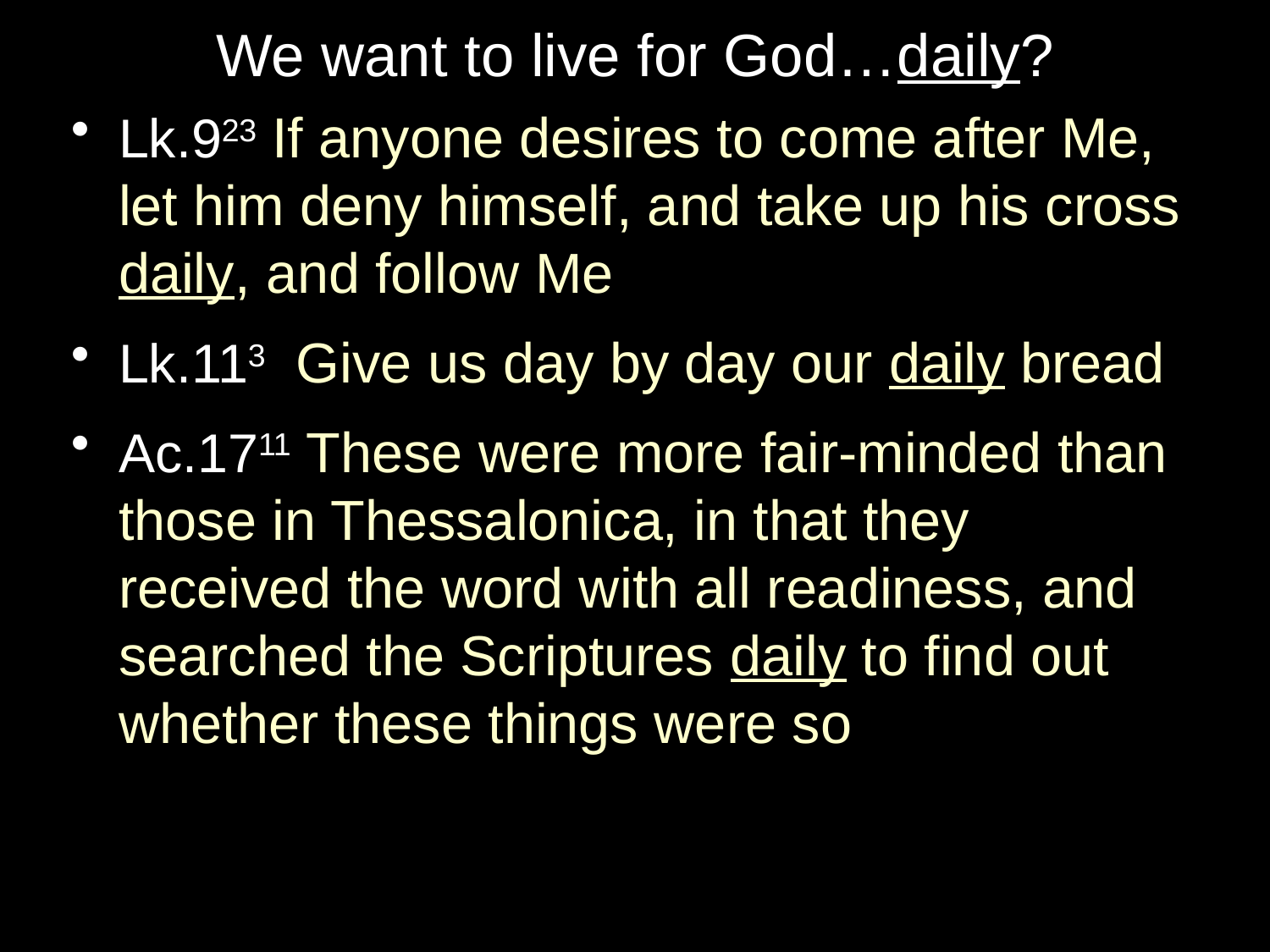

# We want to live for God…daily?
Lk.923 If anyone desires to come after Me, let him deny himself, and take up his cross daily, and follow Me
Lk.113  Give us day by day our daily bread
Ac.1711 These were more fair-minded than those in Thessalonica, in that they received the word with all readiness, and searched the Scriptures daily to find out whether these things were so